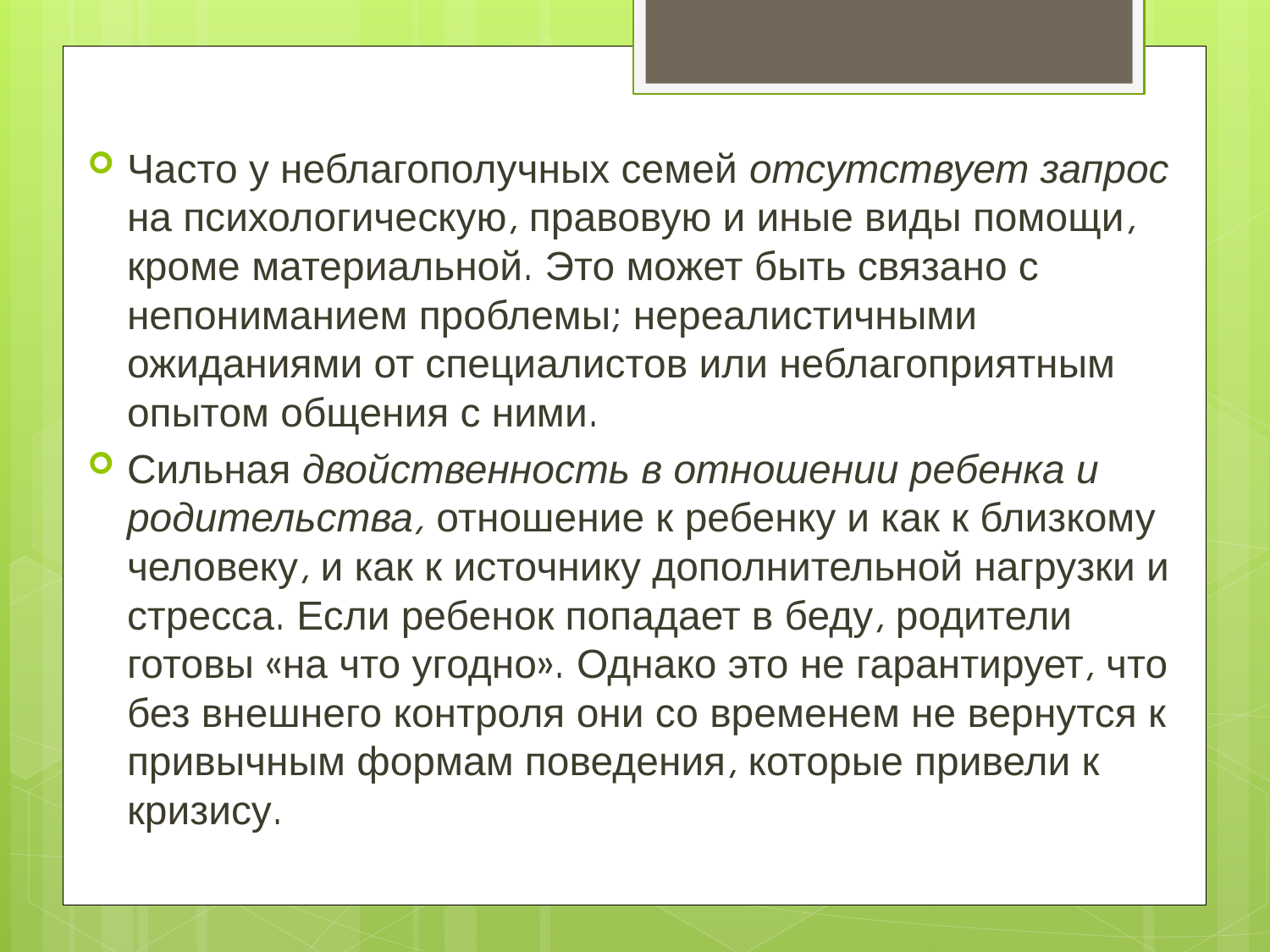

Часто у неблагополучных семей отсутствует запрос на психологическую, правовую и иные виды помощи, кроме материальной. Это может быть связано с непониманием проблемы; нереалистичными ожиданиями от специалистов или неблагоприятным опытом общения с ними.
Сильная двойственность в отношении ребенка и родительства, отношение к ребенку и как к близкому человеку, и как к источнику дополнительной нагрузки и стресса. Если ребенок попадает в беду, родители готовы «на что угодно». Однако это не гарантирует, что без внешнего контроля они со временем не вернутся к привычным формам поведения, которые привели к кризису.